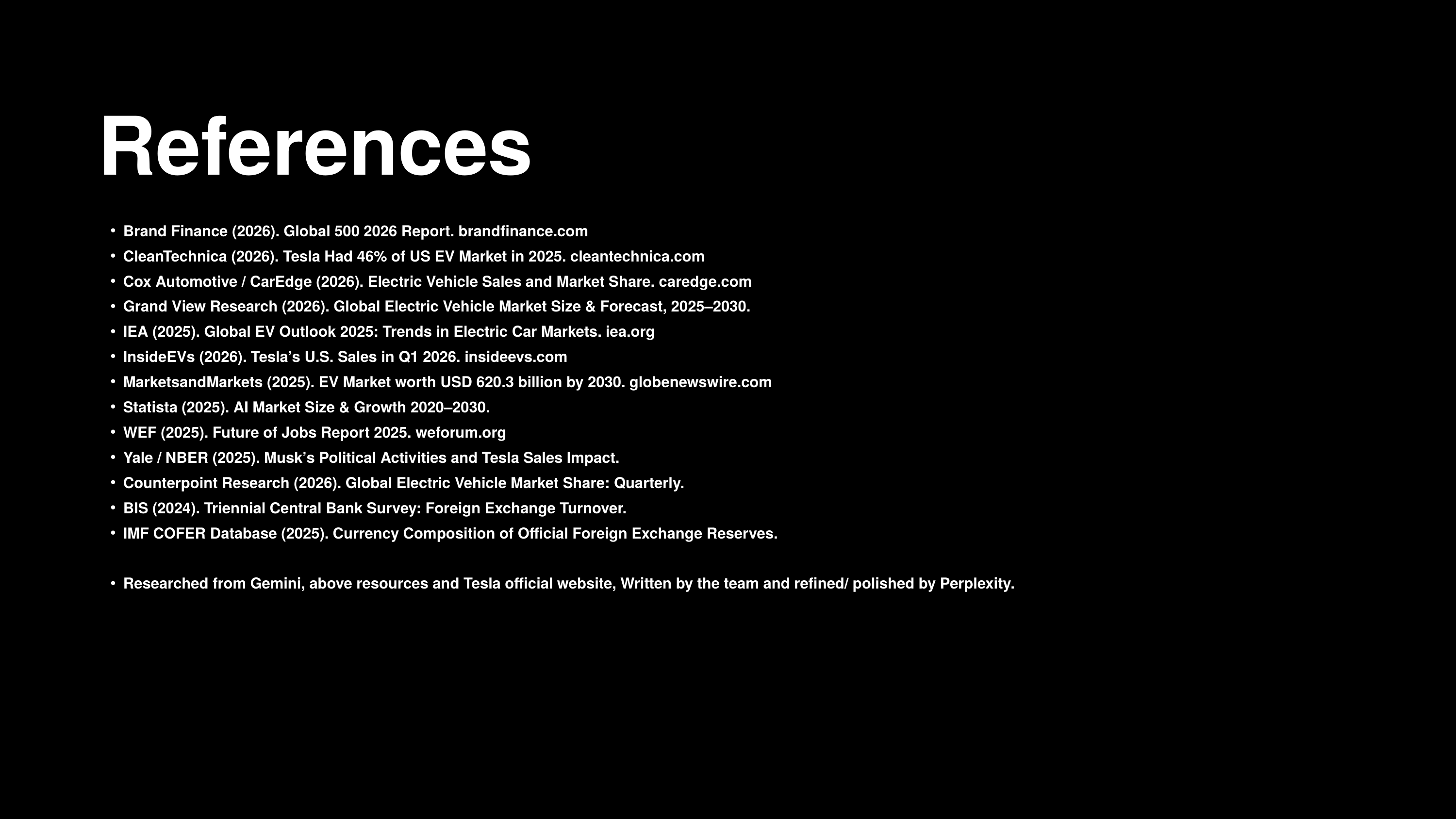

References
Brand Finance (2026). Global 500 2026 Report. brandfinance.com
CleanTechnica (2026). Tesla Had 46% of US EV Market in 2025. cleantechnica.com
Cox Automotive / CarEdge (2026). Electric Vehicle Sales and Market Share. caredge.com
Grand View Research (2026). Global Electric Vehicle Market Size & Forecast, 2025–2030.
IEA (2025). Global EV Outlook 2025: Trends in Electric Car Markets. iea.org
InsideEVs (2026). Tesla’s U.S. Sales in Q1 2026. insideevs.com
MarketsandMarkets (2025). EV Market worth USD 620.3 billion by 2030. globenewswire.com
Statista (2025). AI Market Size & Growth 2020–2030.
WEF (2025). Future of Jobs Report 2025. weforum.org
Yale / NBER (2025). Musk’s Political Activities and Tesla Sales Impact.
Counterpoint Research (2026). Global Electric Vehicle Market Share: Quarterly.
BIS (2024). Triennial Central Bank Survey: Foreign Exchange Turnover.
IMF COFER Database (2025). Currency Composition of Official Foreign Exchange Reserves.

Researched from Gemini, above resources and Tesla official website, Written by the team and refined/ polished by Perplexity.